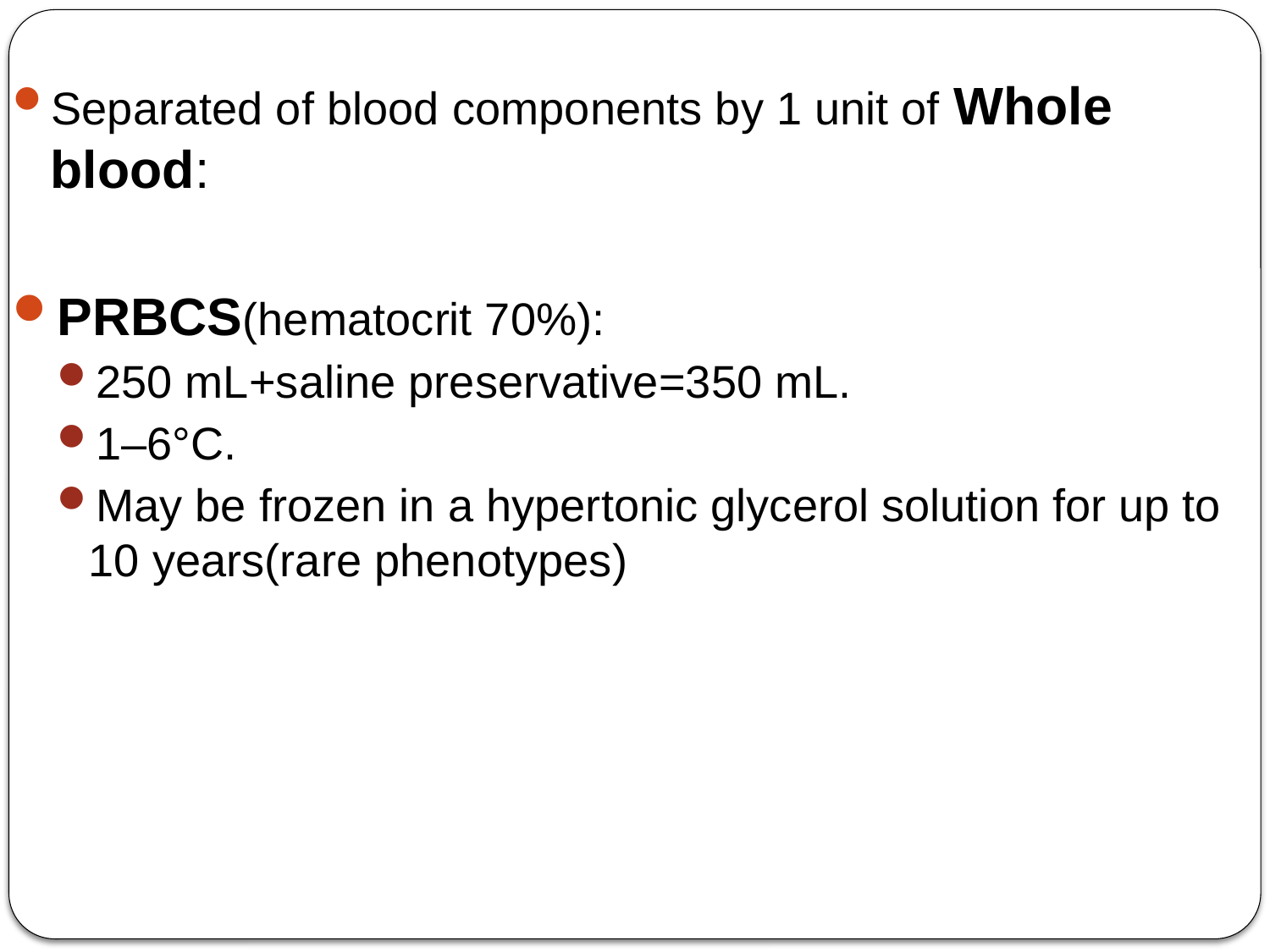

Separated of blood components by 1 unit of Whole blood:

PRBCS(hematocrit 70%):
250 mL+saline preservative=350 mL.
1–6°C.
May be frozen in a hypertonic glycerol solution for up to 10 years(rare phenotypes)